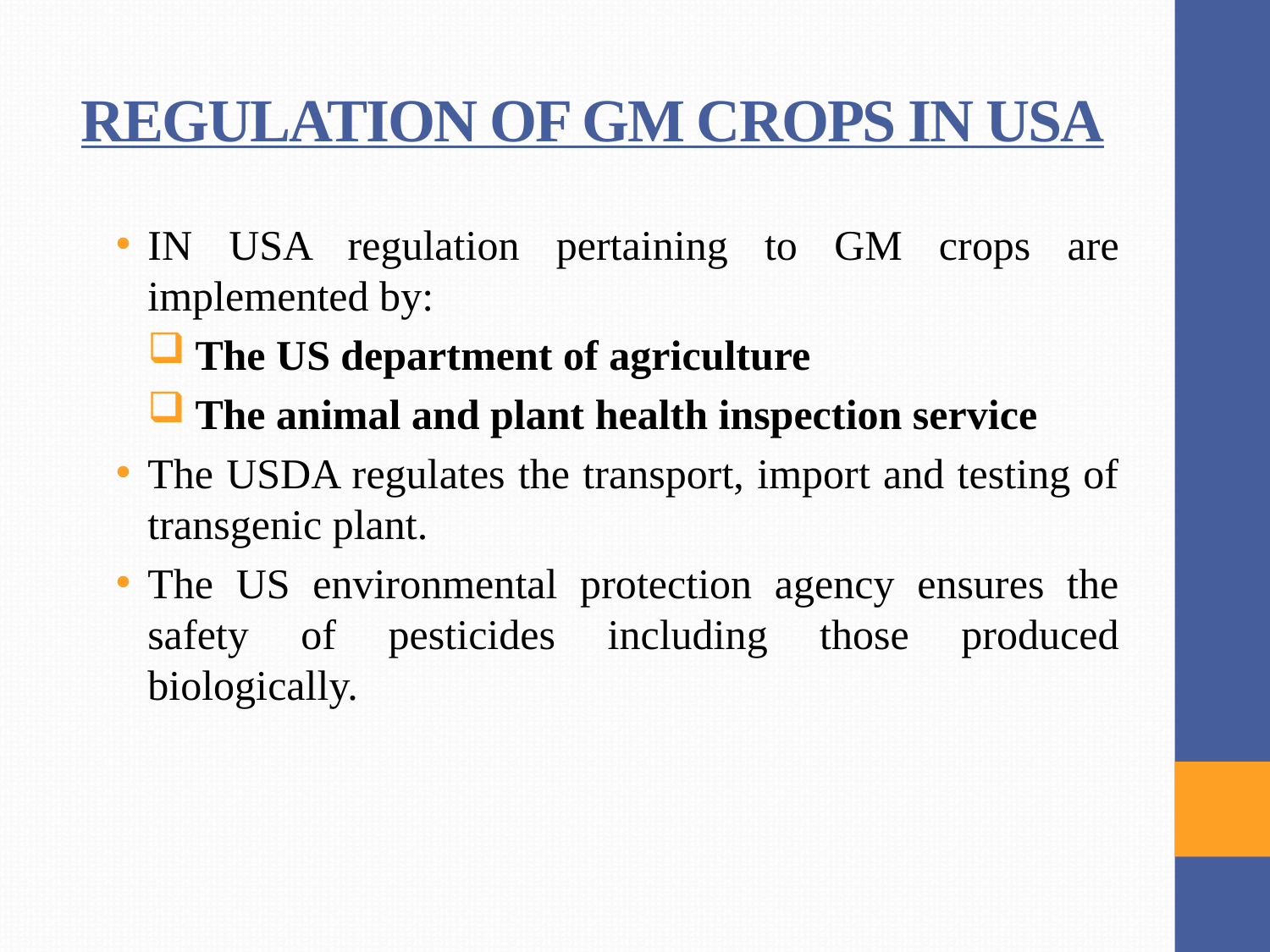

# REGULATION OF GM CROPS IN USA
IN USA regulation pertaining to GM crops are implemented by:
The US department of agriculture
The animal and plant health inspection service
The USDA regulates the transport, import and testing of transgenic plant.
The US environmental protection agency ensures the safety of pesticides including those produced biologically.